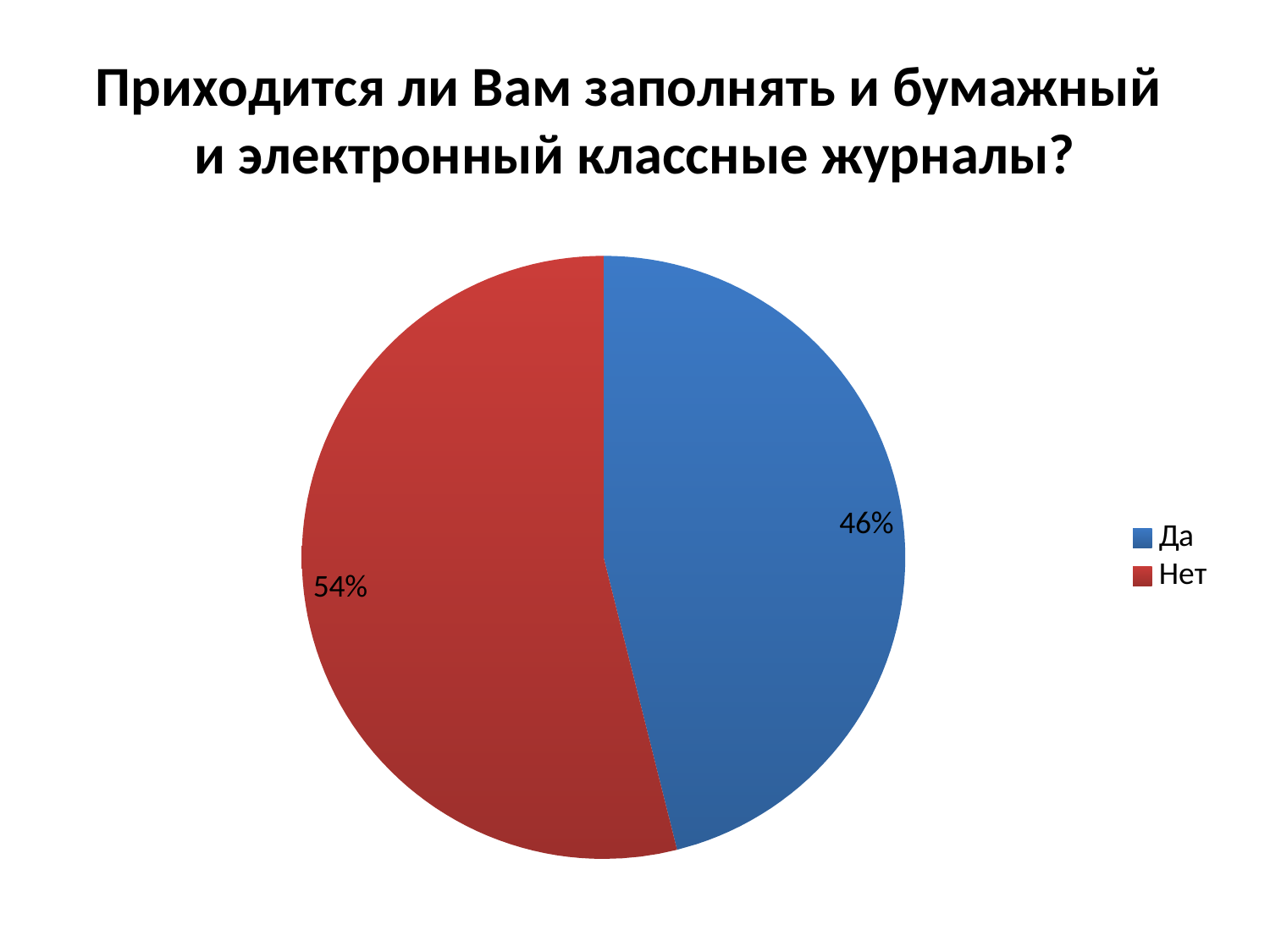

# Приходится ли Вам заполнять и бумажный и электронный классные журналы?

### Chart

| Category | Продажи |
|---|---|
| Да | 282.0 |
| Нет | 330.0 |